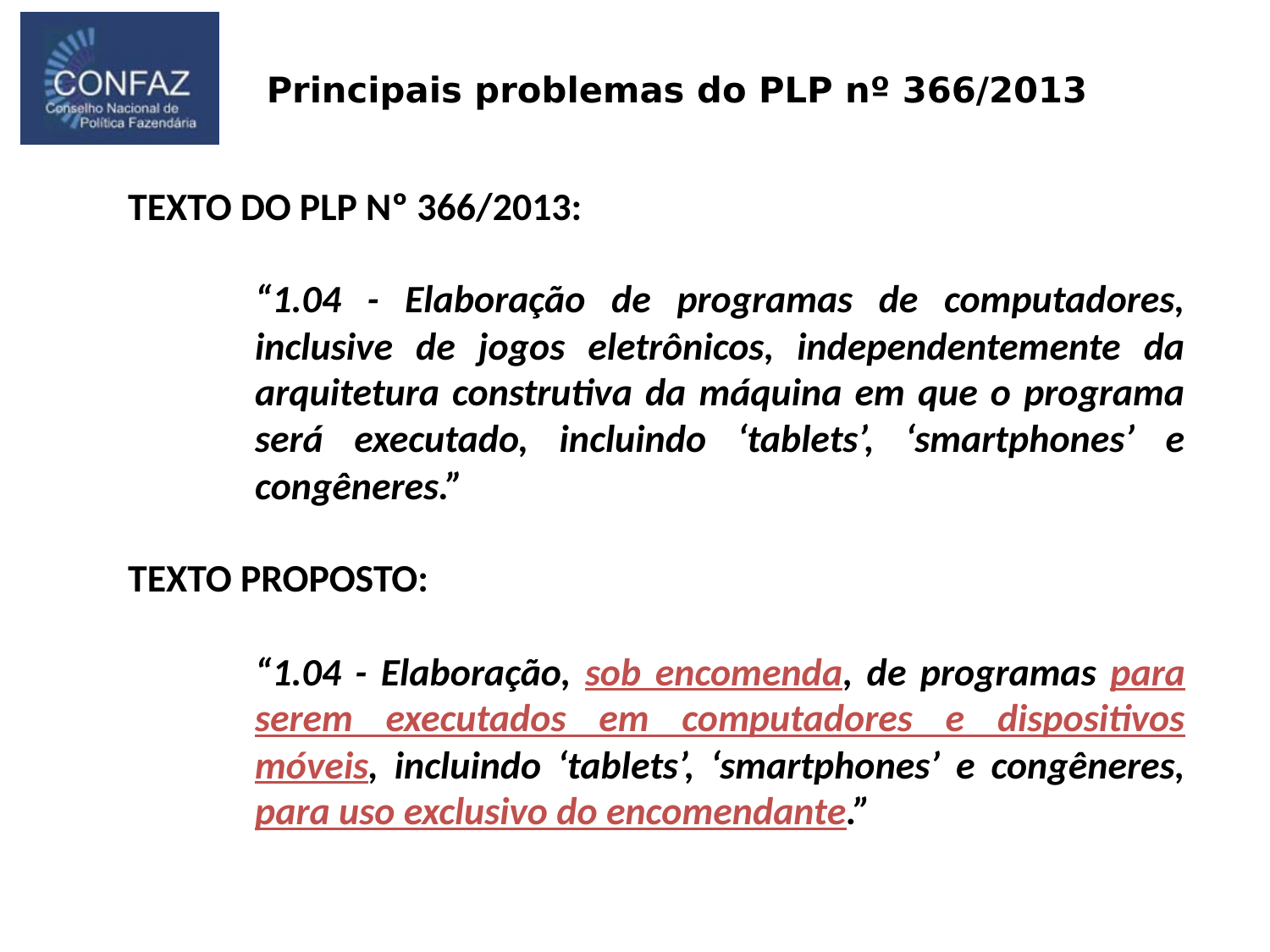

Principais problemas do PLP nº 366/2013
TEXTO DO PLP Nº 366/2013:

“1.04 - Elaboração de programas de computadores, inclusive de jogos eletrônicos, independentemente da arquitetura construtiva da máquina em que o programa será executado, incluindo ‘tablets’, ‘smartphones’ e congêneres.”

TEXTO PROPOSTO:

“1.04 - Elaboração, sob encomenda, de programas para serem executados em computadores e dispositivos móveis, incluindo ‘tablets’, ‘smartphones’ e congêneres, para uso exclusivo do encomendante.”